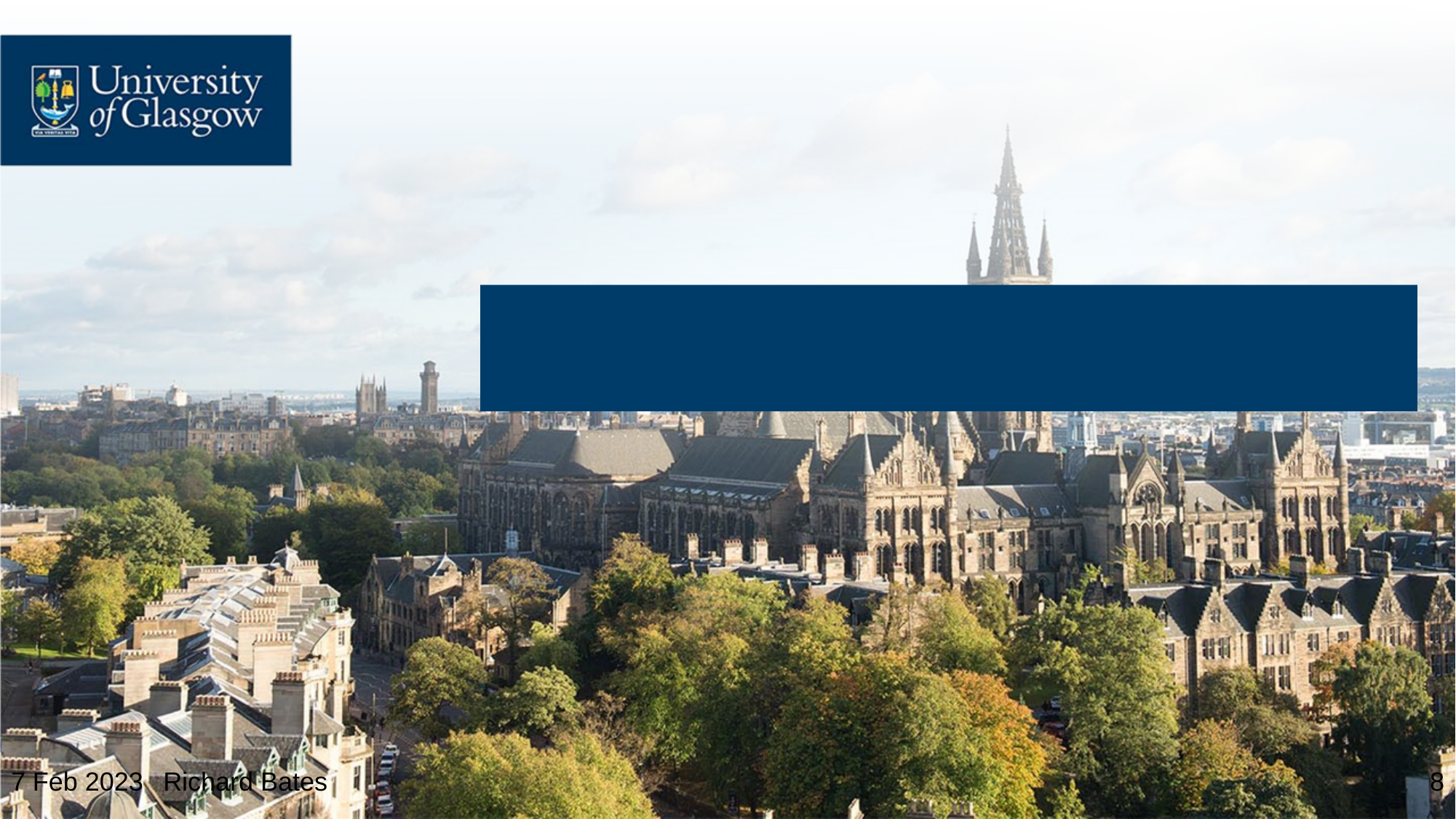

# Backup
7 Feb 2023
Richard Bates
8